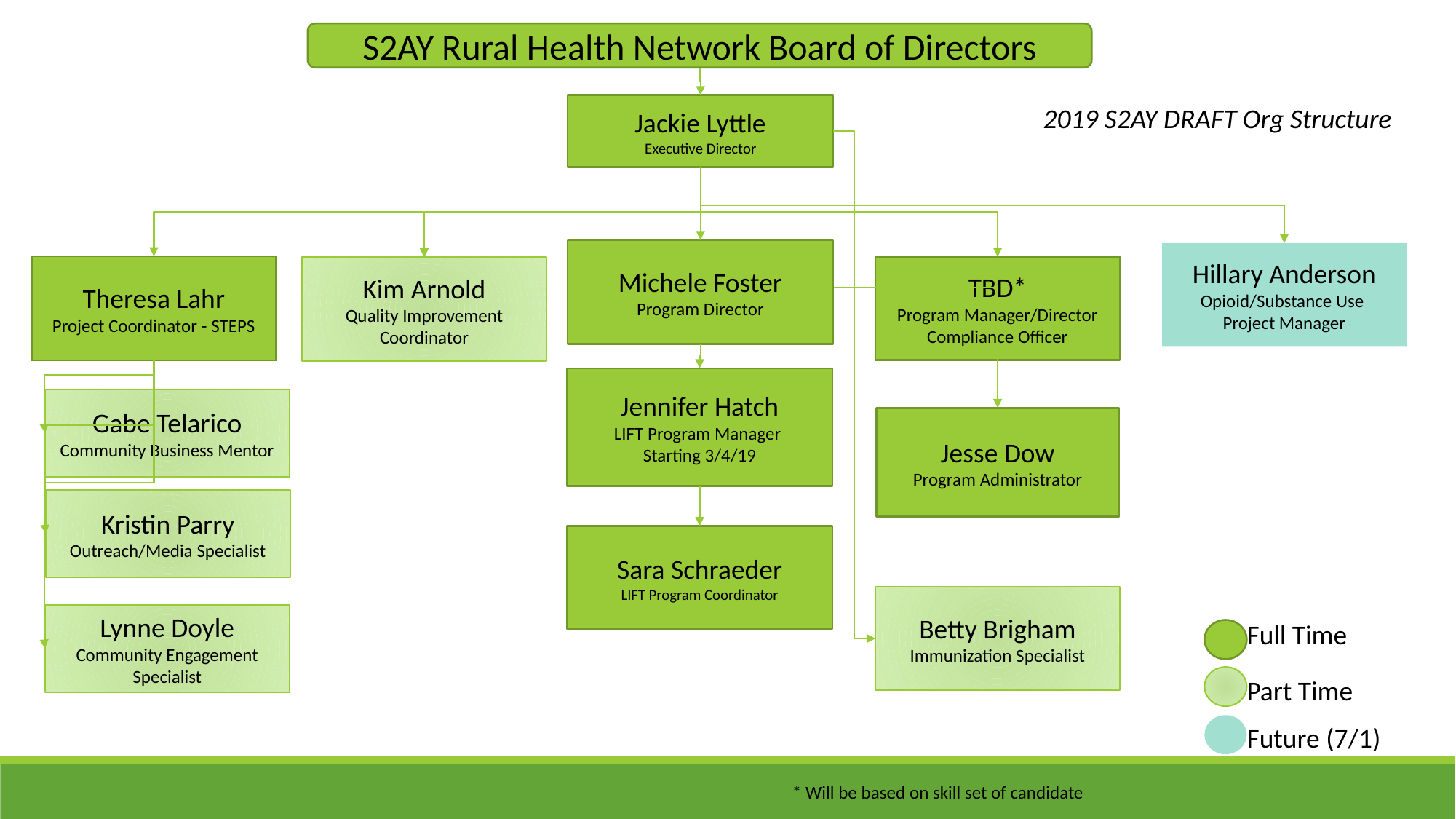

S2AY Rural Health Network Board of Directors
Jackie Lyttle
Executive Director
2019 S2AY DRAFT Org Structure
Michele Foster
Program Director
Hillary Anderson
Opioid/Substance Use
Project Manager
Theresa Lahr
Project Coordinator - STEPS
TBD*
Program Manager/Director Compliance Officer
Kim Arnold
Quality Improvement Coordinator
Jennifer Hatch
LIFT Program Manager
Starting 3/4/19
Gabe Telarico
Community Business Mentor
Jesse Dow
Program Administrator
Kristin Parry
Outreach/Media Specialist
Sara Schraeder
LIFT Program Coordinator
Betty Brigham
Immunization Specialist
Lynne Doyle
Community Engagement Specialist
Full Time

Part Time

Future (7/1)
* Will be based on skill set of candidate